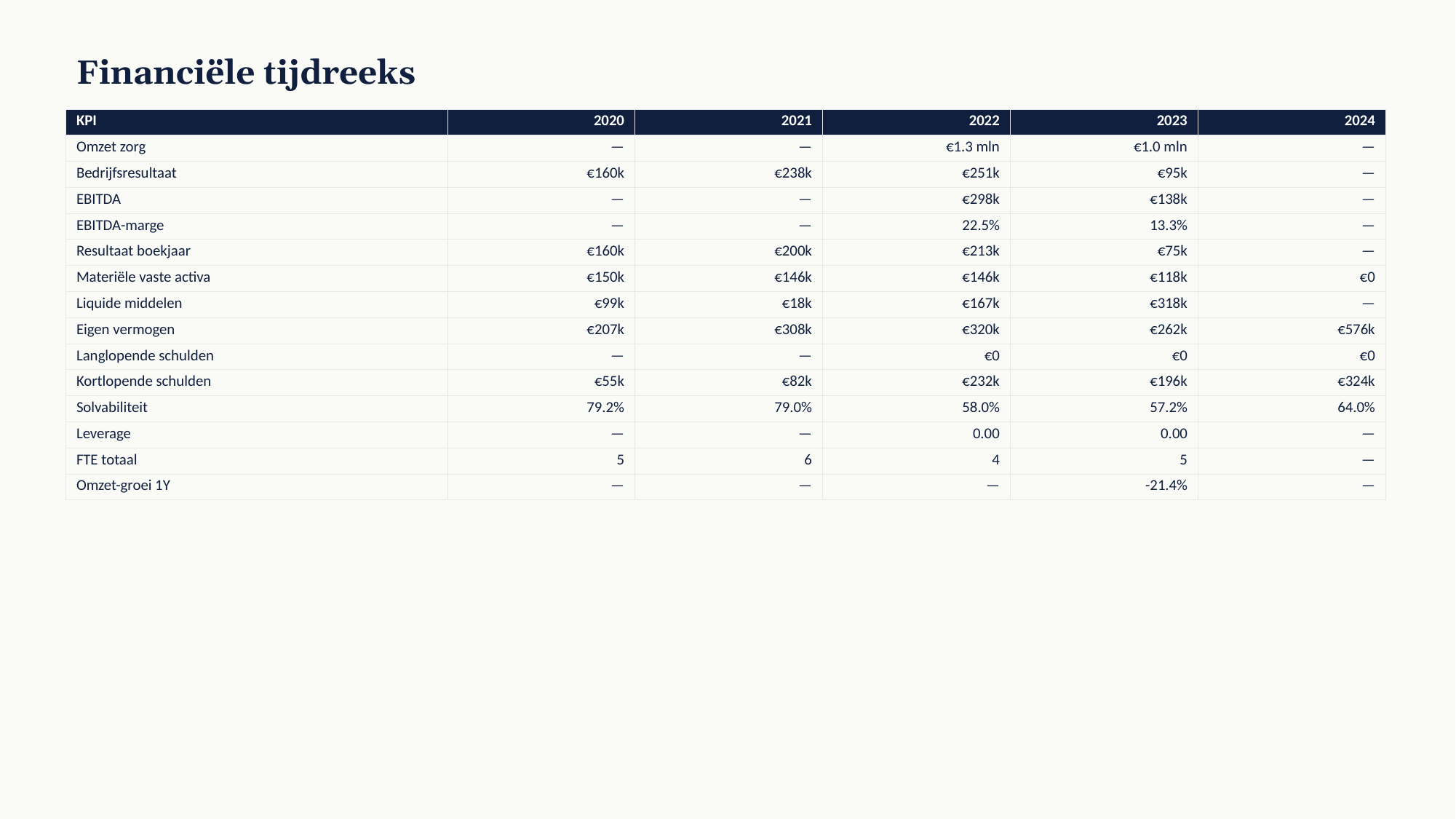

Financiële tijdreeks
| KPI | 2020 | 2021 | 2022 | 2023 | 2024 |
| --- | --- | --- | --- | --- | --- |
| Omzet zorg | — | — | €1.3 mln | €1.0 mln | — |
| Bedrijfsresultaat | €160k | €238k | €251k | €95k | — |
| EBITDA | — | — | €298k | €138k | — |
| EBITDA-marge | — | — | 22.5% | 13.3% | — |
| Resultaat boekjaar | €160k | €200k | €213k | €75k | — |
| Materiële vaste activa | €150k | €146k | €146k | €118k | €0 |
| Liquide middelen | €99k | €18k | €167k | €318k | — |
| Eigen vermogen | €207k | €308k | €320k | €262k | €576k |
| Langlopende schulden | — | — | €0 | €0 | €0 |
| Kortlopende schulden | €55k | €82k | €232k | €196k | €324k |
| Solvabiliteit | 79.2% | 79.0% | 58.0% | 57.2% | 64.0% |
| Leverage | — | — | 0.00 | 0.00 | — |
| FTE totaal | 5 | 6 | 4 | 5 | — |
| Omzet-groei 1Y | — | — | — | -21.4% | — |